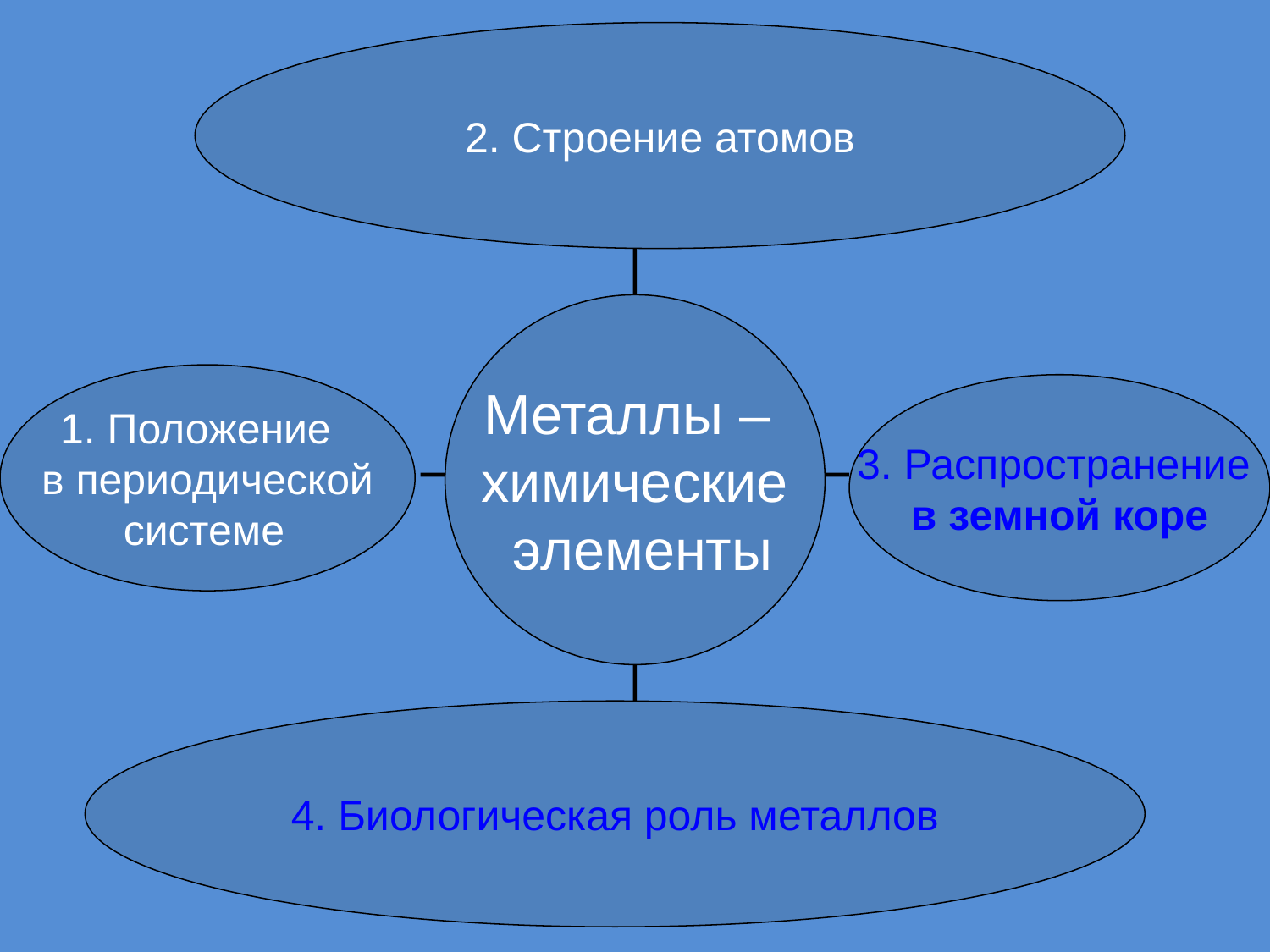

2. Строение атомов

Металлы –
химические
 элементы
1. Положение
в периодической
системе
3. Распространение
в земной коре

4. Биологическая роль металлов